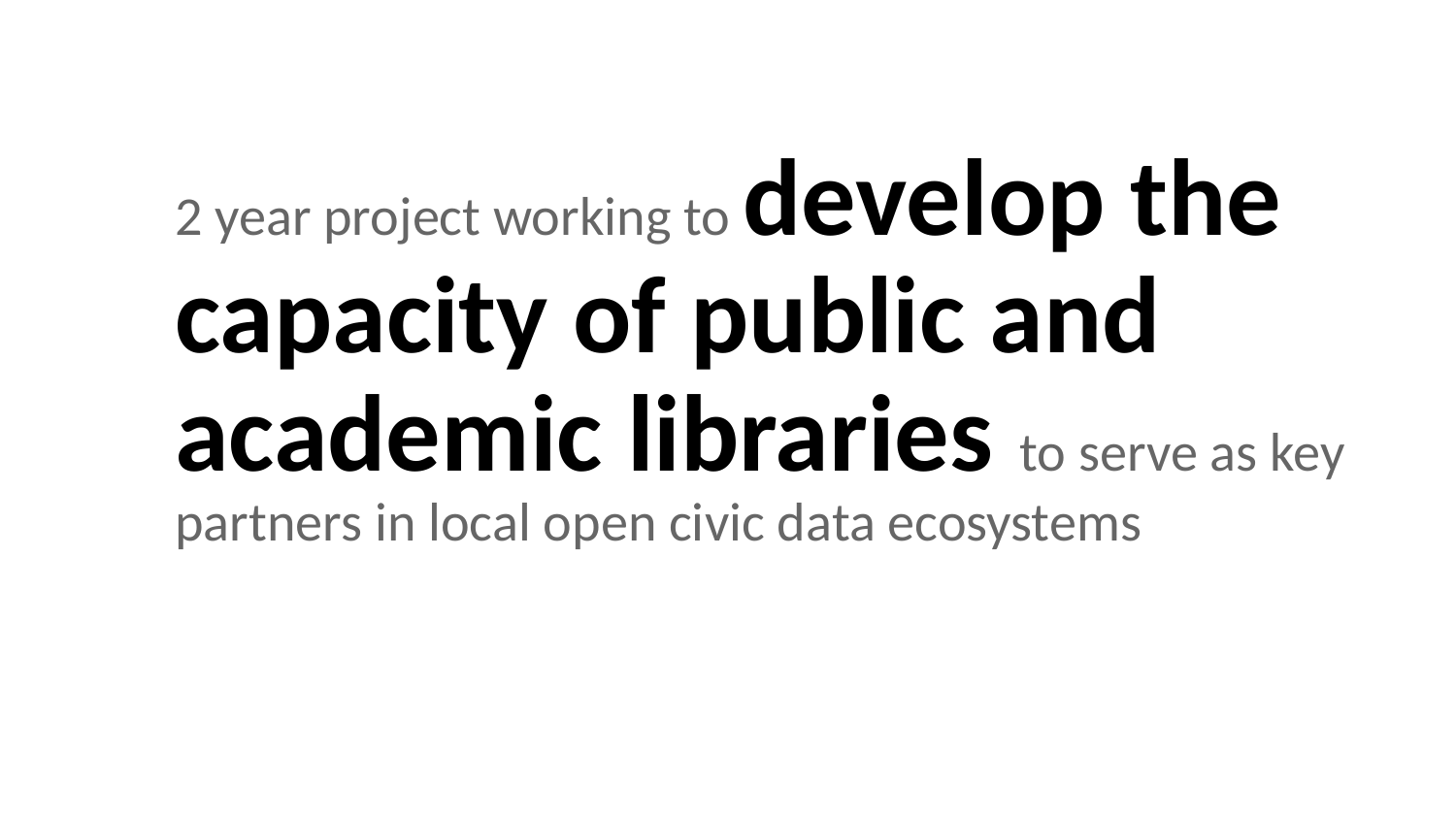

2 year project working to develop the capacity of public and academic libraries to serve as key partners in local open civic data ecosystems